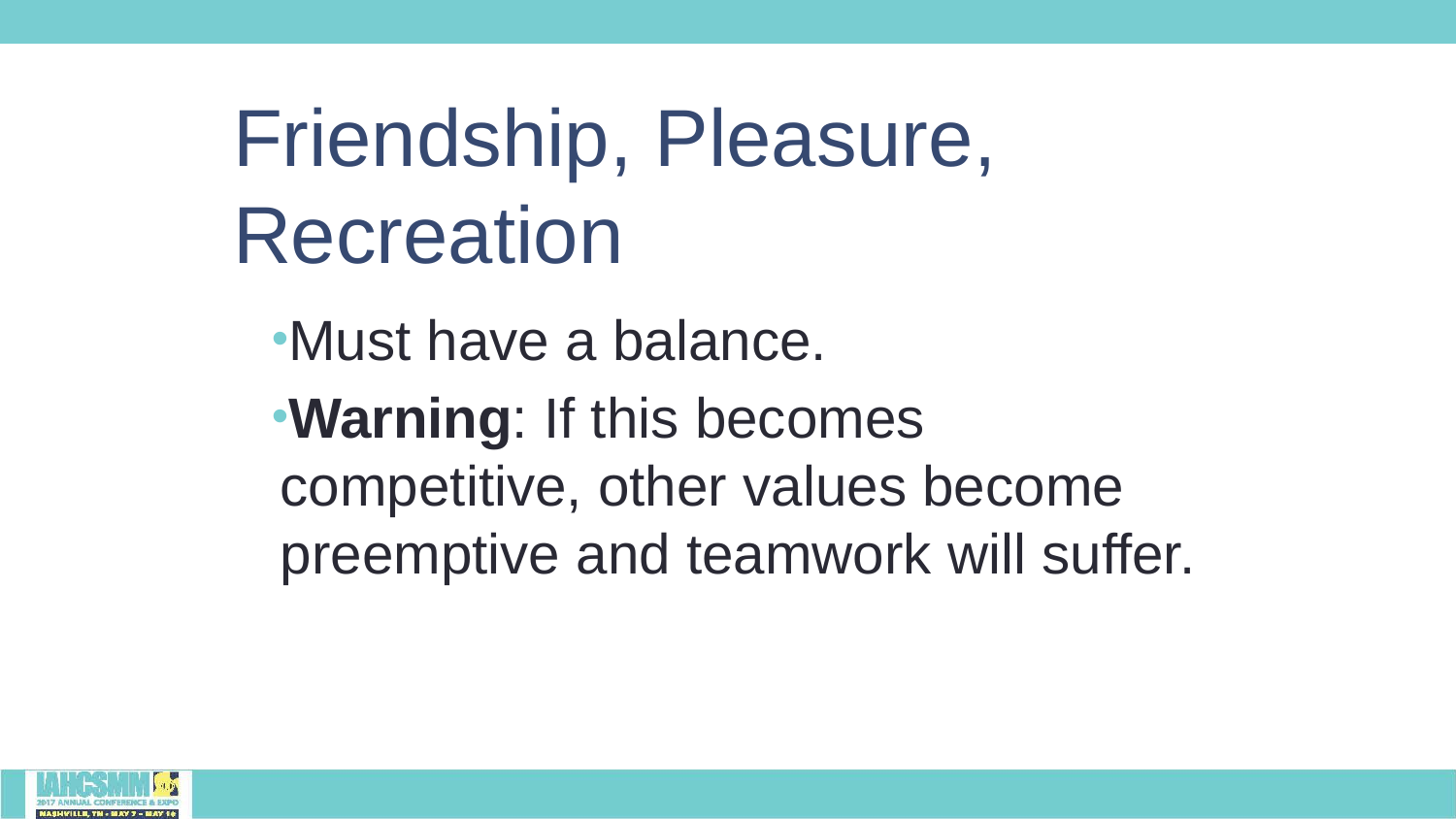

# Friendship, Pleasure, Recreation
Must have a balance.
Warning: If this becomes competitive, other values become preemptive and teamwork will suffer.